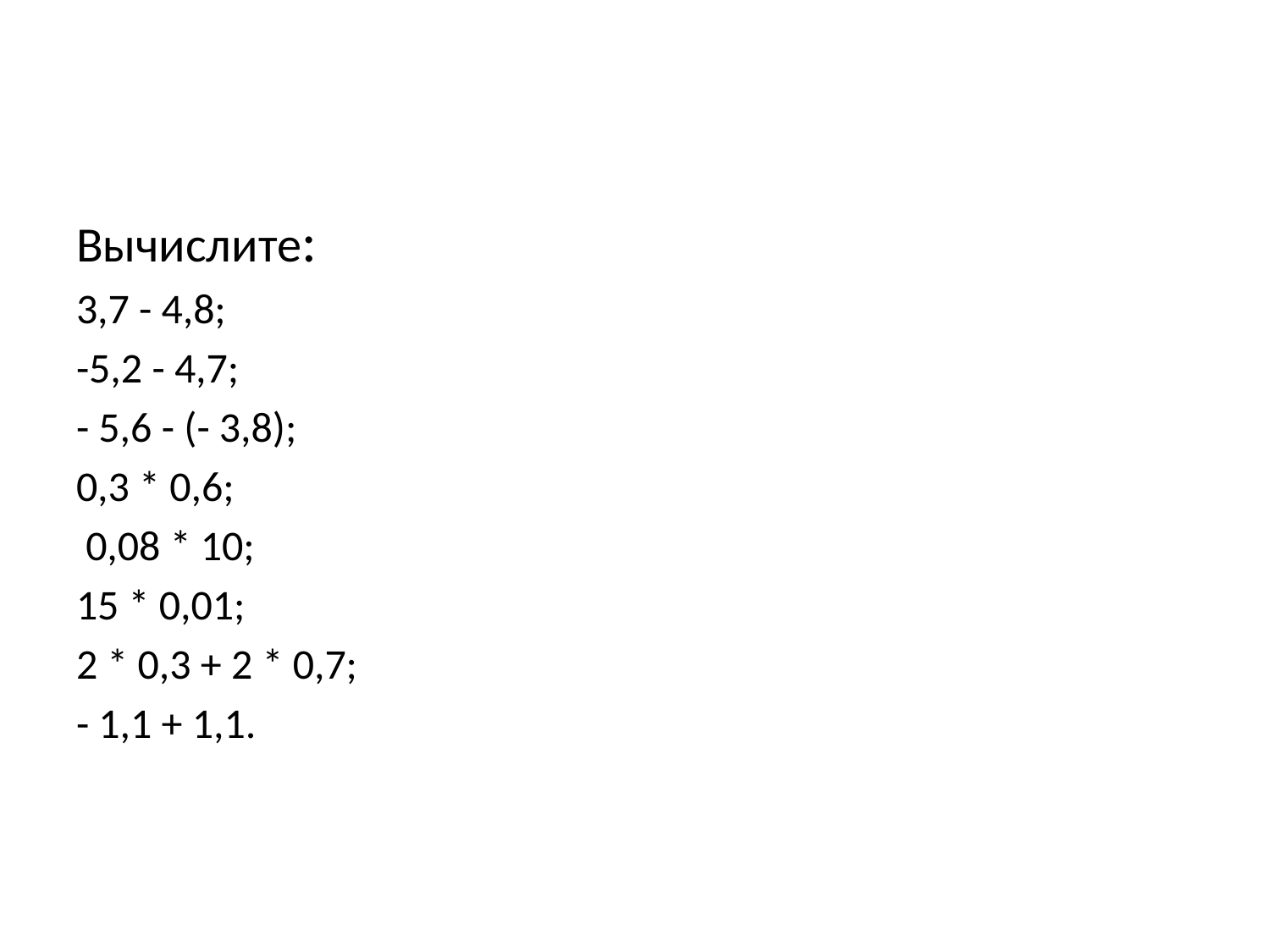

#
Вычислите:
3,7 - 4,8;
-5,2 - 4,7;
- 5,6 - (- 3,8);
0,3 * 0,6;
 0,08 * 10;
15 * 0,01;
2 * 0,3 + 2 * 0,7;
- 1,1 + 1,1.